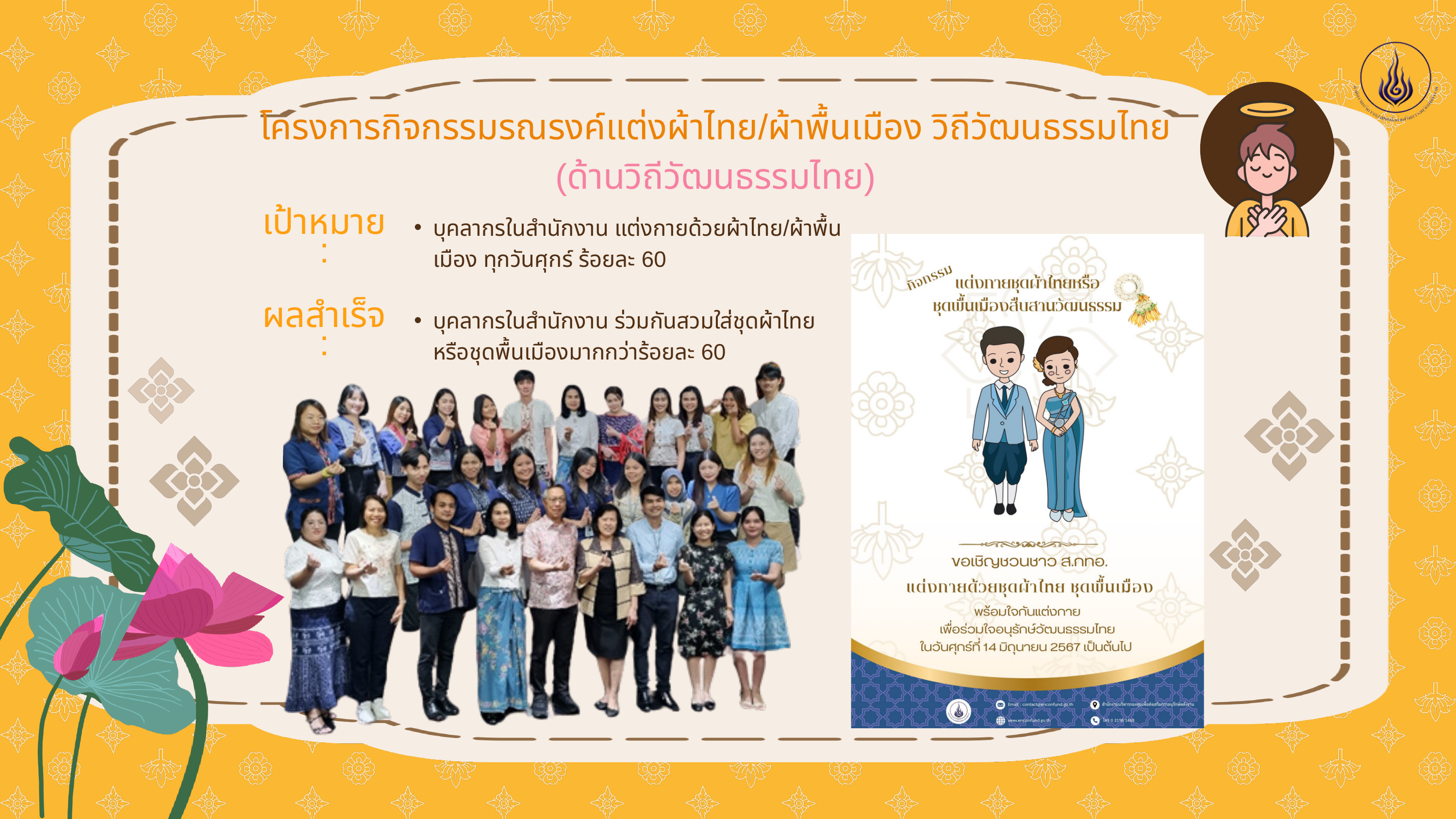

โครงการกิจกรรมรณรงค์แต่งผ้าไทย/ผ้าพื้นเมือง วิถีวัฒนธรรมไทย
(ด้านวิถีวัฒนธรรมไทย)

บุคลากรในสำนักงาน แต่งกายด้วยผ้าไทย/ผ้าพื้นเมือง ทุกวันศุกร์ ร้อยละ 60
เป้าหมาย :

บุคลากรในสำนักงาน ร่วมกันสวมใส่ชุดผ้าไทยหรือชุดพื้นเมืองมากกว่าร้อยละ 60
ผลสำเร็จ :